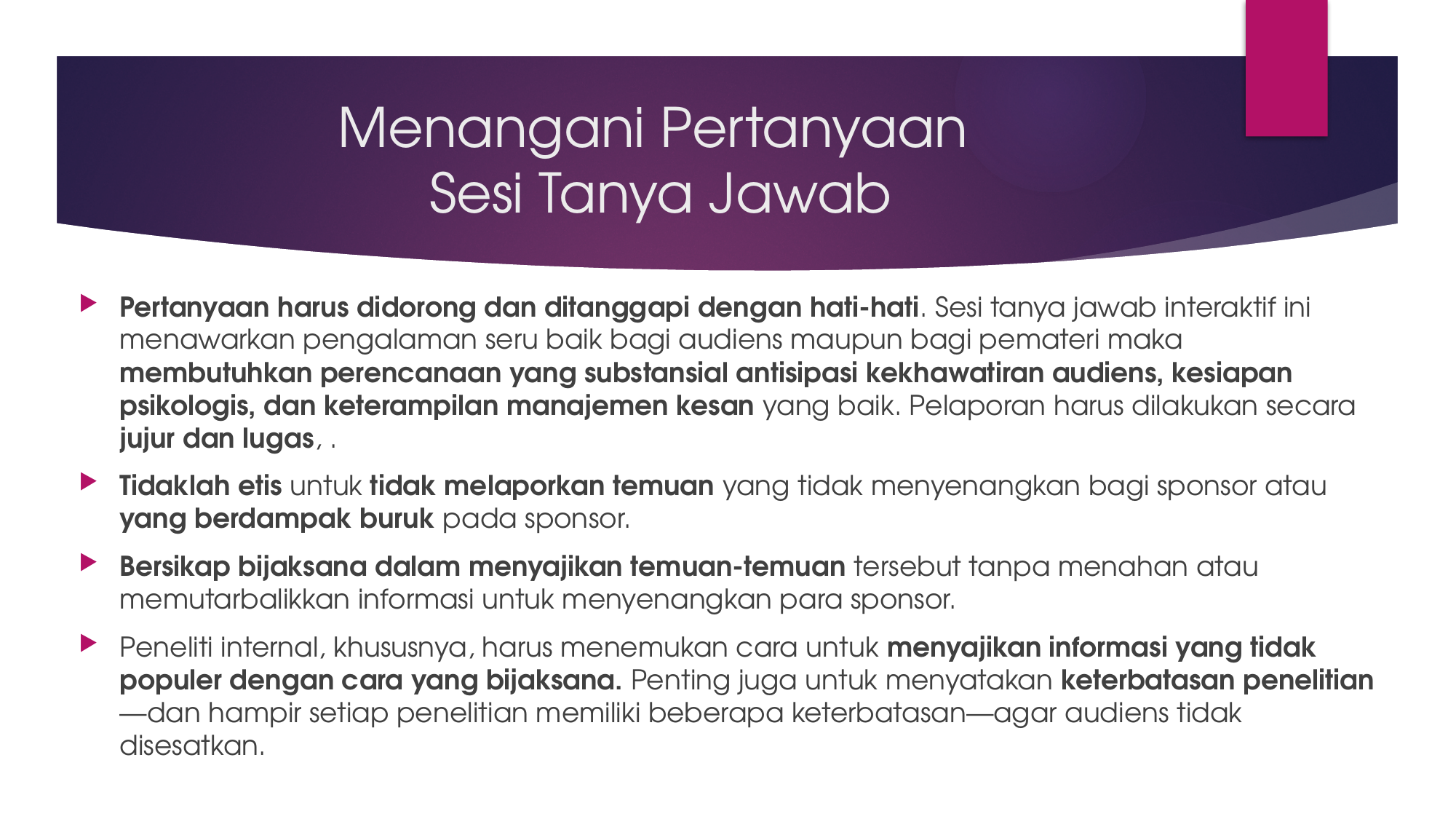

# Menangani Pertanyaan Sesi Tanya Jawab
Pertanyaan harus didorong dan ditanggapi dengan hati-hati. Sesi tanya jawab interaktif ini menawarkan pengalaman seru baik bagi audiens maupun bagi pemateri maka membutuhkan perencanaan yang substansial antisipasi kekhawatiran audiens, kesiapan psikologis, dan keterampilan manajemen kesan yang baik. Pelaporan harus dilakukan secara jujur ​​dan lugas, .
Tidaklah etis untuk tidak melaporkan temuan yang tidak menyenangkan bagi sponsor atau yang berdampak buruk pada sponsor.
Bersikap bijaksana dalam menyajikan temuan-temuan tersebut tanpa menahan atau memutarbalikkan informasi untuk menyenangkan para sponsor.
Peneliti internal, khususnya, harus menemukan cara untuk menyajikan informasi yang tidak populer dengan cara yang bijaksana. Penting juga untuk menyatakan keterbatasan penelitian—dan hampir setiap penelitian memiliki beberapa keterbatasan—agar audiens tidak disesatkan.